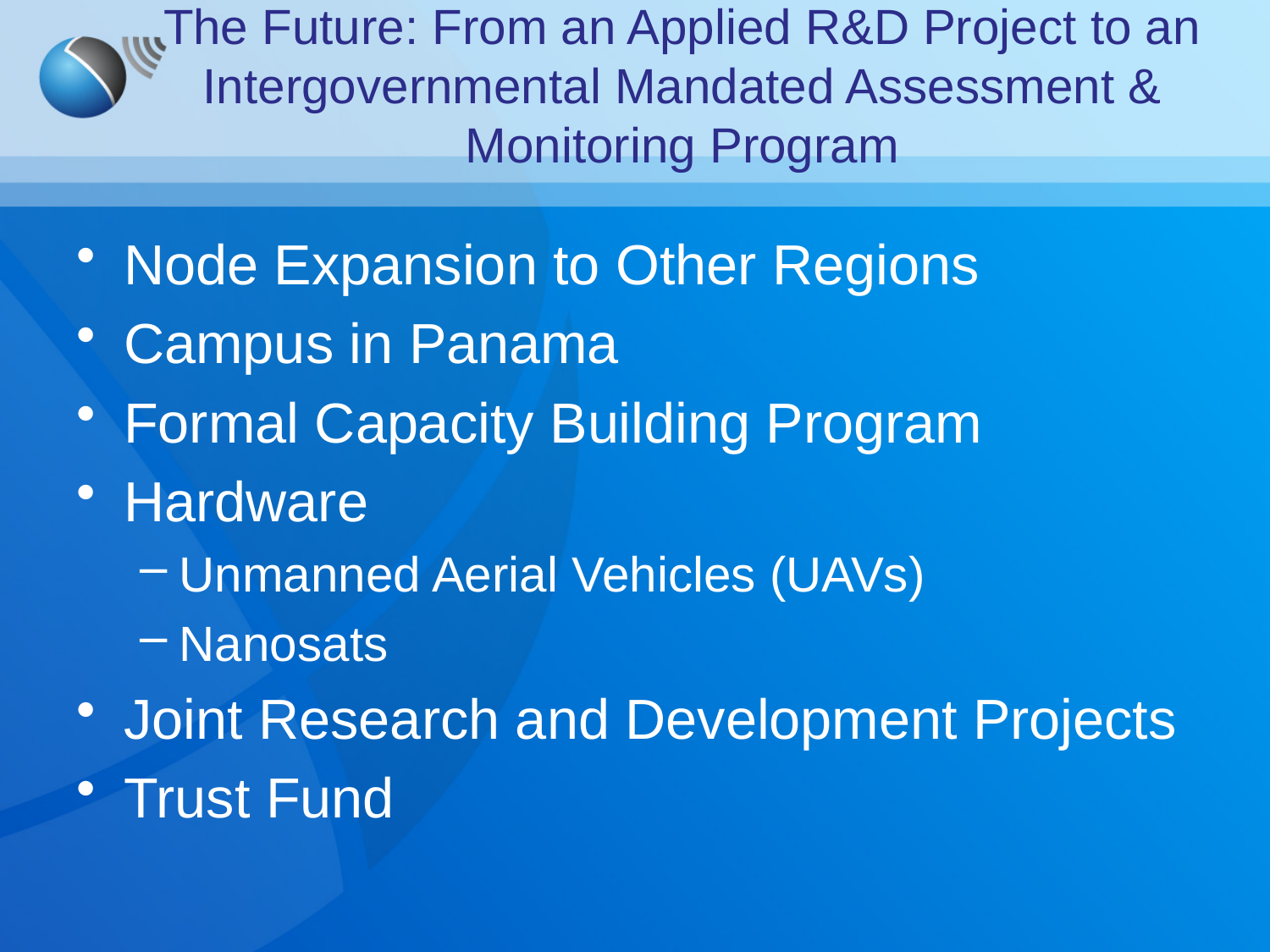

# The Future: From an Applied R&D Project to an Intergovernmental Mandated Assessment & Monitoring Program
Node Expansion to Other Regions
Campus in Panama
Formal Capacity Building Program
Hardware
Unmanned Aerial Vehicles (UAVs)
Nanosats
Joint Research and Development Projects
Trust Fund